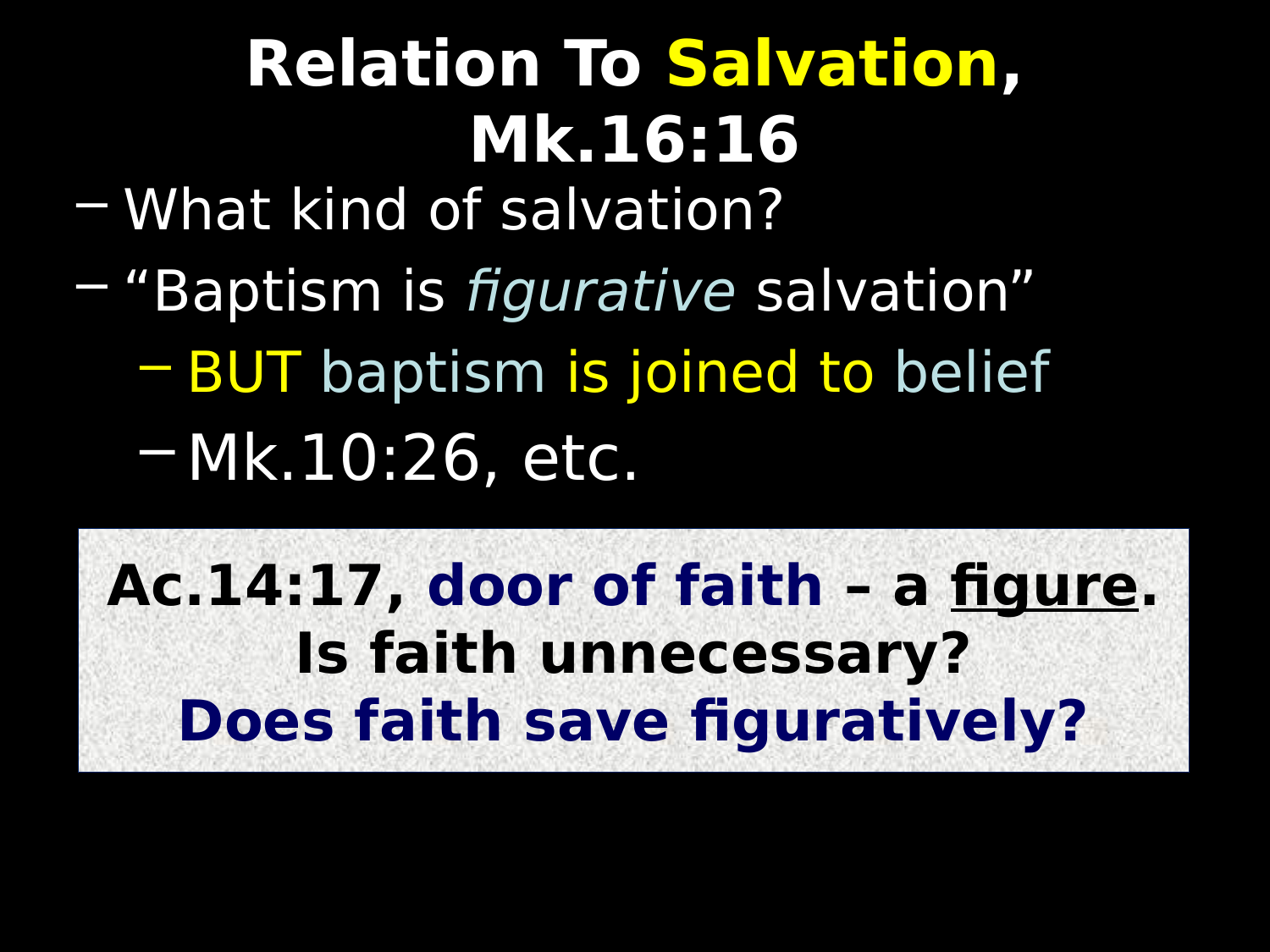

# Relation To Salvation, Mk.16:16
What kind of salvation?
“Baptism is figurative salvation”
BUT baptism is joined to belief
Mk.10:26, etc.
Ac.14:17, door of faith – a figure.
Is faith unnecessary?
Does faith save figuratively?